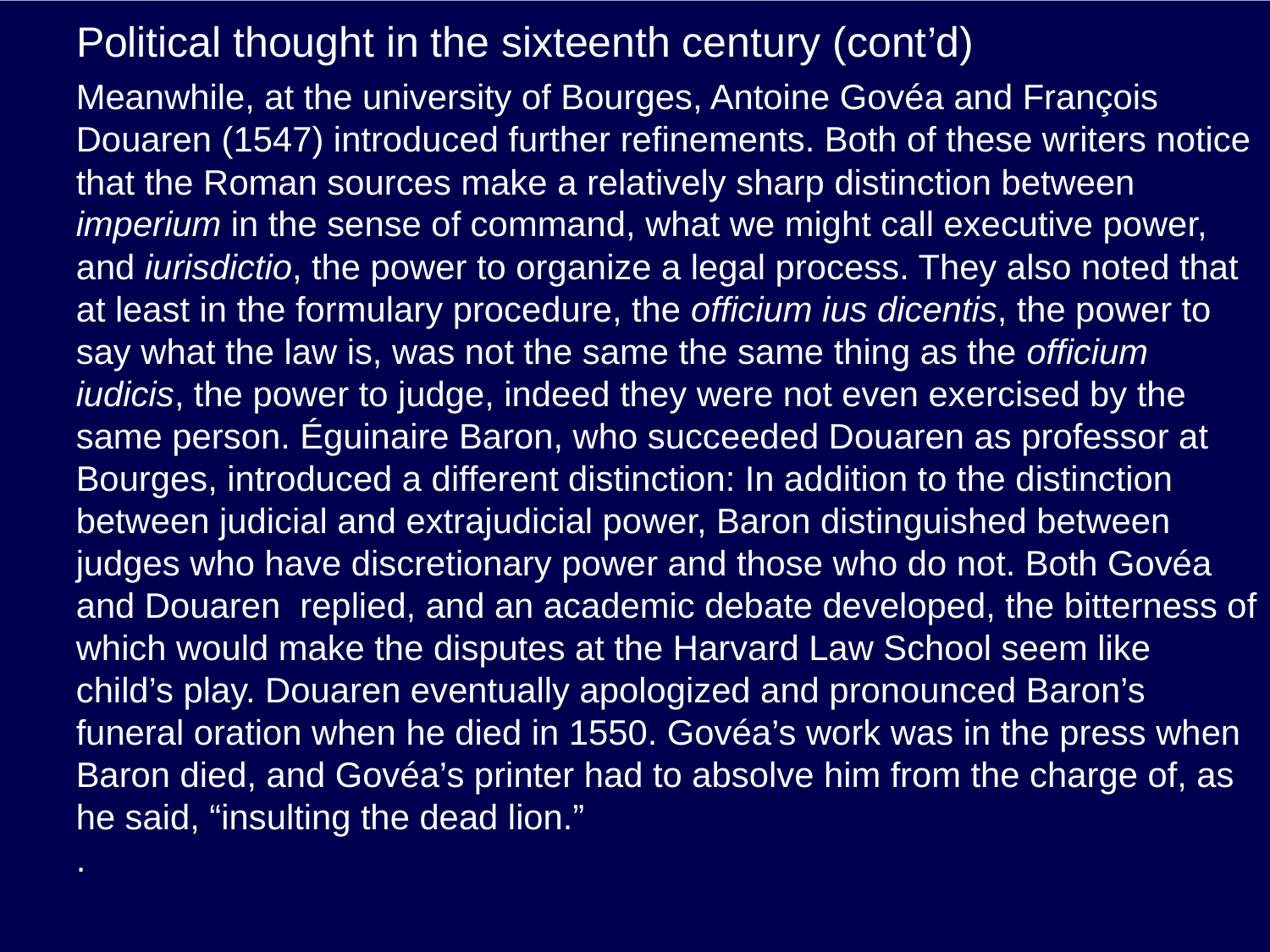

# Political thought in the sixteenth century (cont’d)

Meanwhile, at the university of Bourges, Antoine Govéa and François Douaren (1547) introduced further refinements. Both of these writers notice that the Roman sources make a relatively sharp distinction between imperium in the sense of command, what we might call executive power, and iurisdictio, the power to organize a legal process. They also noted that at least in the formulary procedure, the officium ius dicentis, the power to say what the law is, was not the same the same thing as the officium iudicis, the power to judge, indeed they were not even exercised by the same person. Éguinaire Baron, who succeeded Douaren as professor at Bourges, introduced a different distinction: In addition to the distinction between judicial and extrajudicial power, Baron distinguished between judges who have discretionary power and those who do not. Both Govéa and Douaren  replied, and an academic debate developed, the bitterness of which would make the disputes at the Harvard Law School seem like child’s play. Douaren eventually apologized and pronounced Baron’s funeral oration when he died in 1550. Govéa’s work was in the press when Baron died, and Govéa’s printer had to absolve him from the charge of, as he said, “insulting the dead lion.”
.